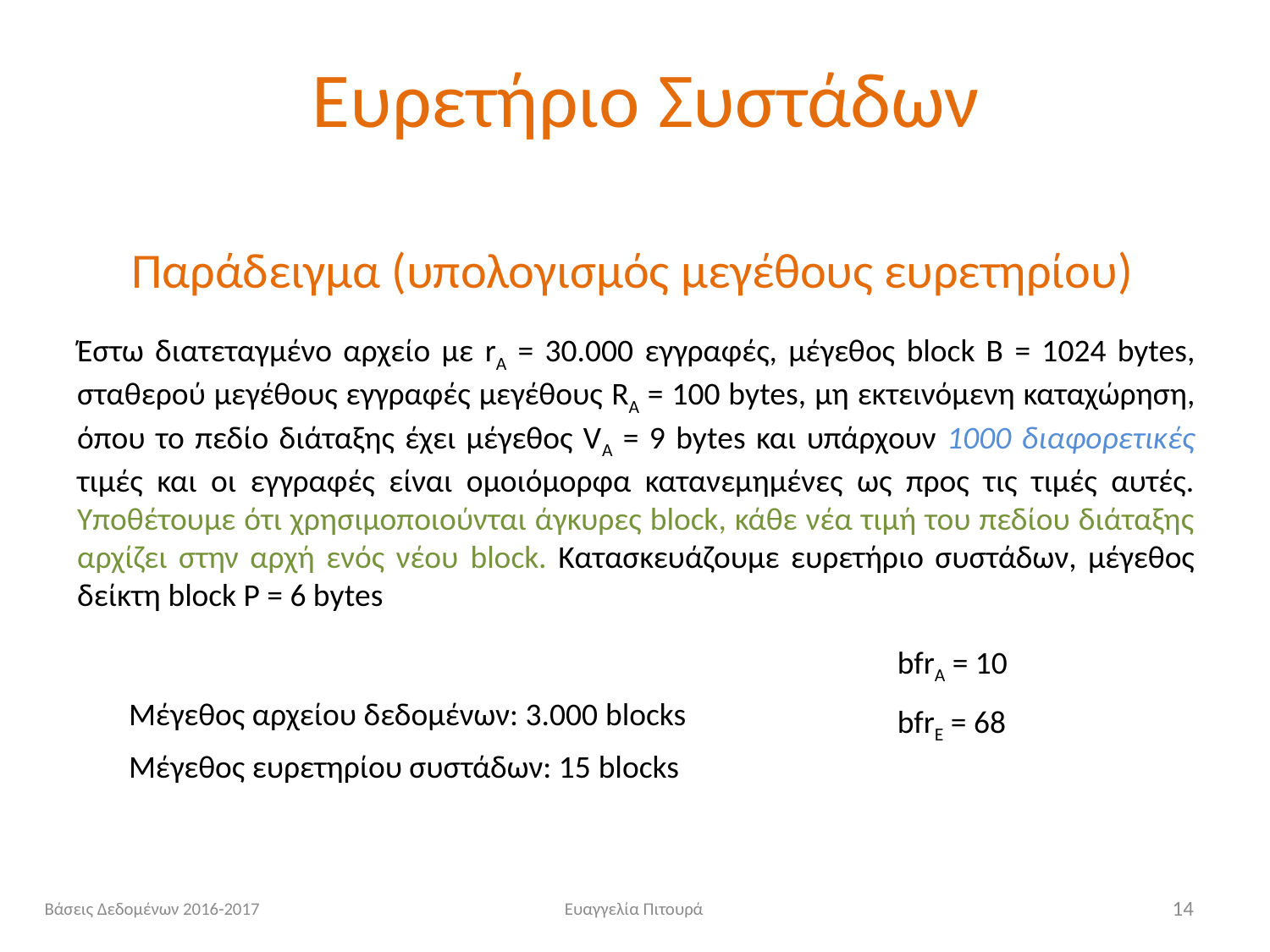

# Ευρετήριο Συστάδων
Παράδειγμα (υπολογισμός μεγέθους ευρετηρίου)
Έστω διατεταγμένο αρχείο με rA = 30.000 εγγραφές, μέγεθος block B = 1024 bytes, σταθερού μεγέθους εγγραφές μεγέθους RA = 100 bytes, μη εκτεινόμενη καταχώρηση, όπου το πεδίο διάταξης έχει μέγεθος VA = 9 bytes και υπάρχουν 1000 διαφορετικές τιμές και οι εγγραφές είναι ομοιόμορφα κατανεμημένες ως προς τις τιμές αυτές. Υποθέτουμε ότι χρησιμοποιούνται άγκυρες block, κάθε νέα τιμή του πεδίου διάταξης αρχίζει στην αρχή ενός νέου block. Κατασκευάζουμε ευρετήριο συστάδων, μέγεθος δείκτη block P = 6 bytes
bfrA = 10
bfrE = 68
Μέγεθος αρχείου δεδομένων: 3.000 blocks
Μέγεθος ευρετηρίου συστάδων: 15 blocks
Βάσεις Δεδομένων 2016-2017
Ευαγγελία Πιτουρά
14